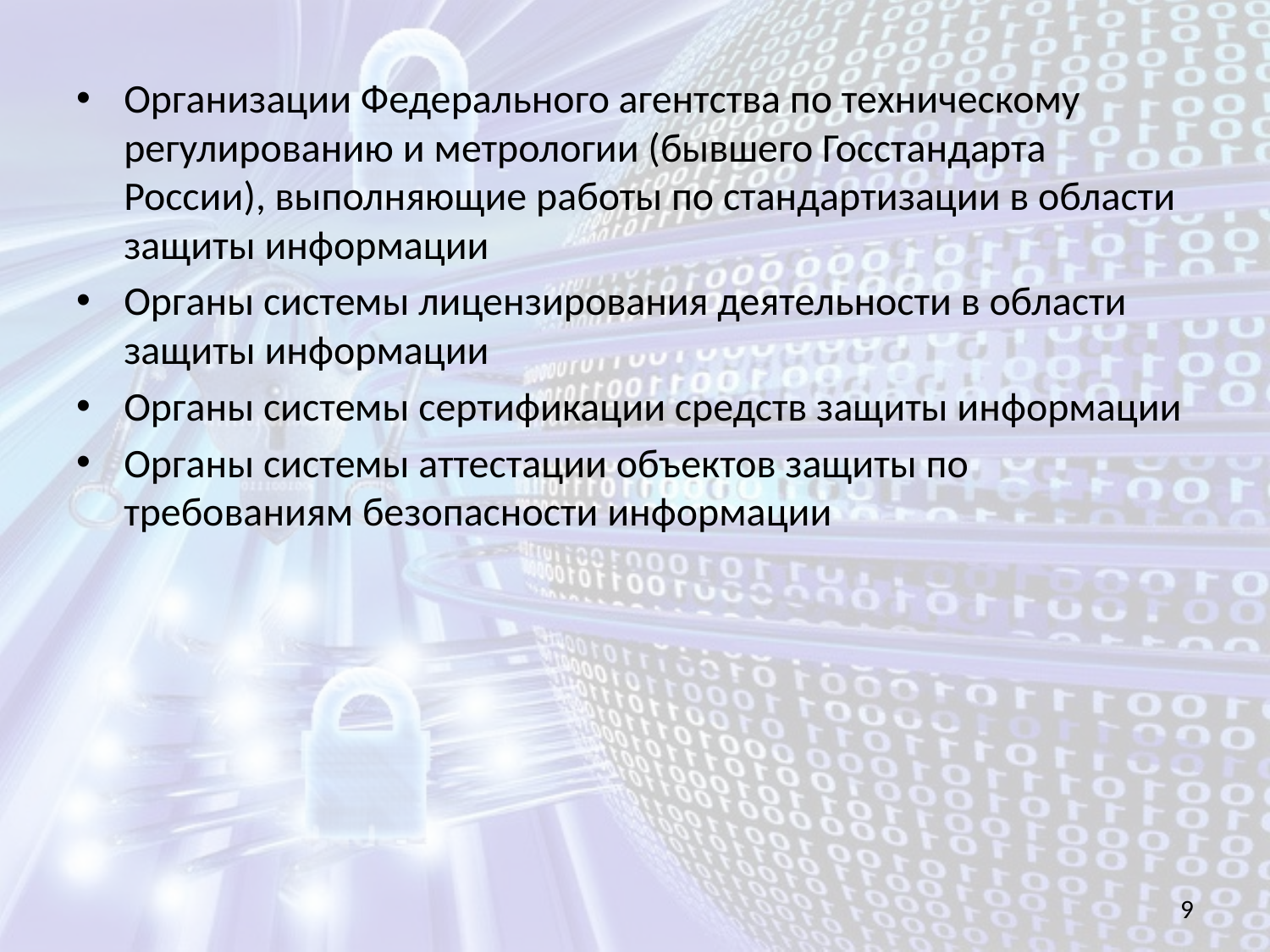

Организации Федерального агентства по техническому регулированию и метрологии (бывшего Госстандарта России), выполняющие работы по стандартизации в области защиты информации
Органы системы лицензирования деятельности в области защиты информации
Органы системы сертификации средств защиты информации
Органы системы аттестации объектов защиты по требованиям безопасности информации
9